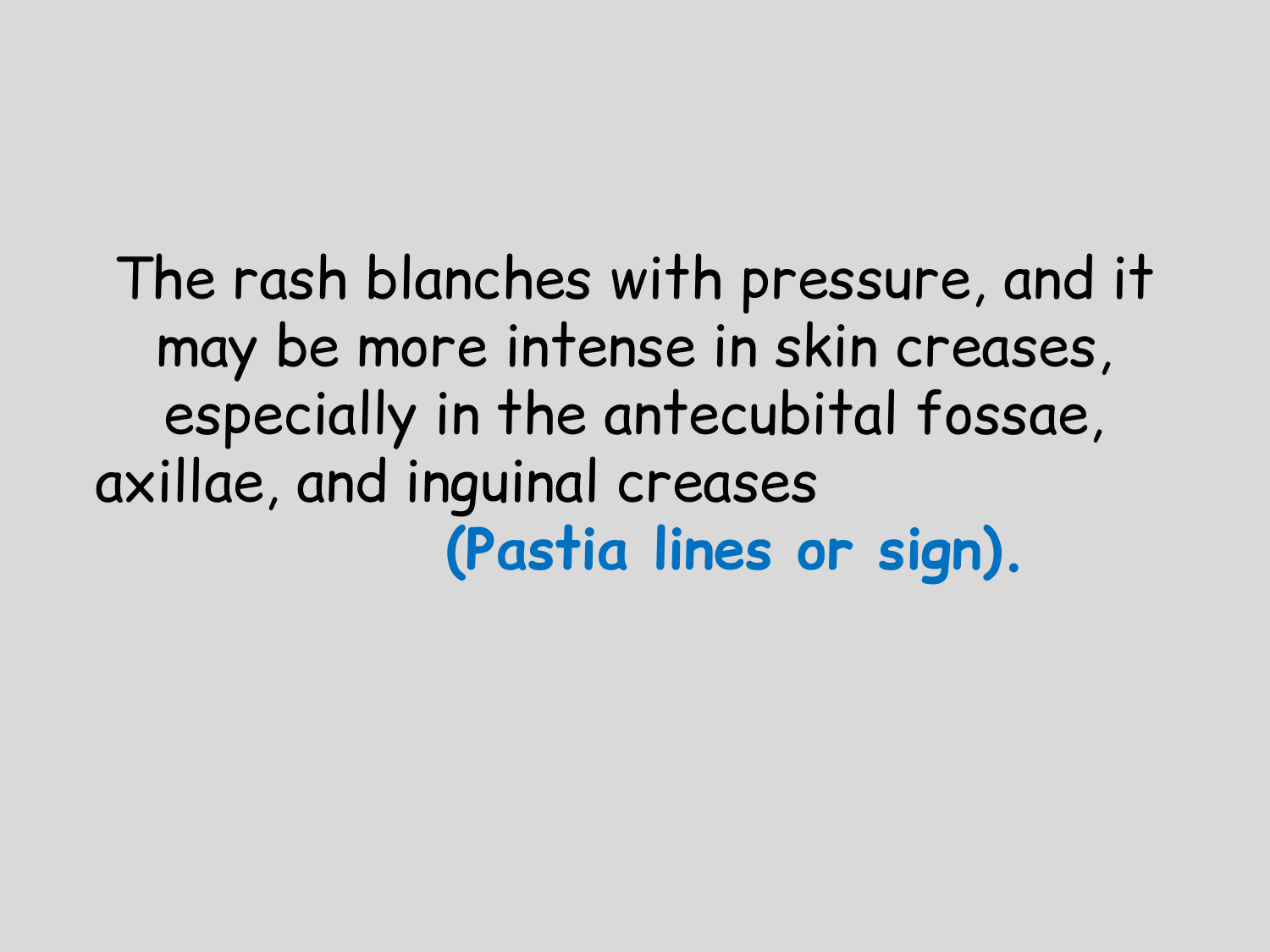

The rash blanches with pressure, and it may be more intense in skin creases, especially in the antecubital fossae, axillae, and inguinal creases                                  (Pastia lines or sign).